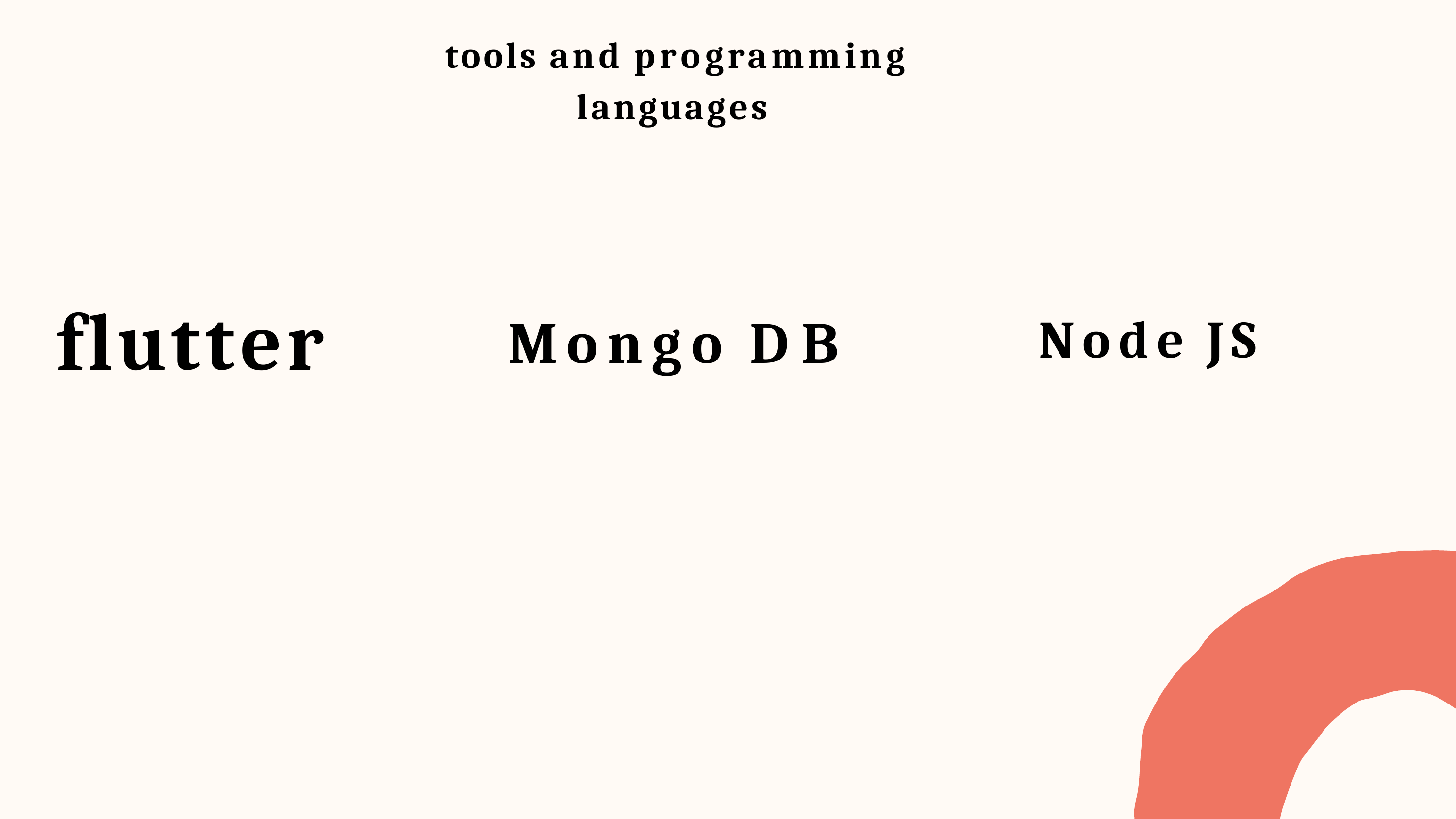

tools and programming languages
# flutter
Mongo DB
Node JS